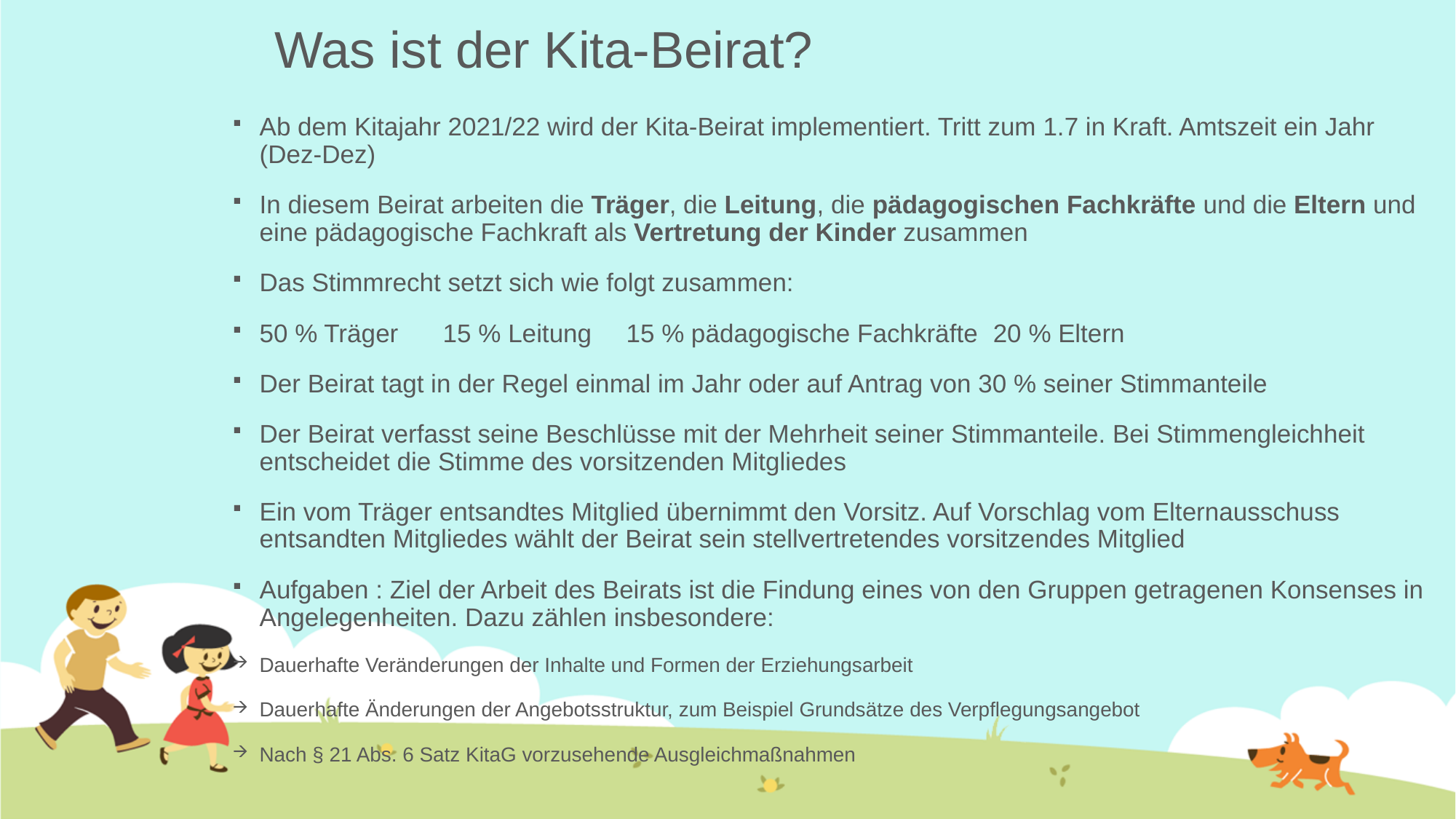

# Was ist der Kita-Beirat?

Ab dem Kitajahr 2021/22 wird der Kita-Beirat implementiert. Tritt zum 1.7 in Kraft. Amtszeit ein Jahr (Dez-Dez)
In diesem Beirat arbeiten die Träger, die Leitung, die pädagogischen Fachkräfte und die Eltern und eine pädagogische Fachkraft als Vertretung der Kinder zusammen
Das Stimmrecht setzt sich wie folgt zusammen:
50 % Träger	15 % Leitung	15 % pädagogische Fachkräfte	20 % Eltern
Der Beirat tagt in der Regel einmal im Jahr oder auf Antrag von 30 % seiner Stimmanteile
Der Beirat verfasst seine Beschlüsse mit der Mehrheit seiner Stimmanteile. Bei Stimmengleichheit entscheidet die Stimme des vorsitzenden Mitgliedes
Ein vom Träger entsandtes Mitglied übernimmt den Vorsitz. Auf Vorschlag vom Elternausschuss entsandten Mitgliedes wählt der Beirat sein stellvertretendes vorsitzendes Mitglied
Aufgaben : Ziel der Arbeit des Beirats ist die Findung eines von den Gruppen getragenen Konsenses in Angelegenheiten. Dazu zählen insbesondere:
Dauerhafte Veränderungen der Inhalte und Formen der Erziehungsarbeit
Dauerhafte Änderungen der Angebotsstruktur, zum Beispiel Grundsätze des Verpflegungsangebot
Nach § 21 Abs. 6 Satz KitaG vorzusehende Ausgleichmaßnahmen